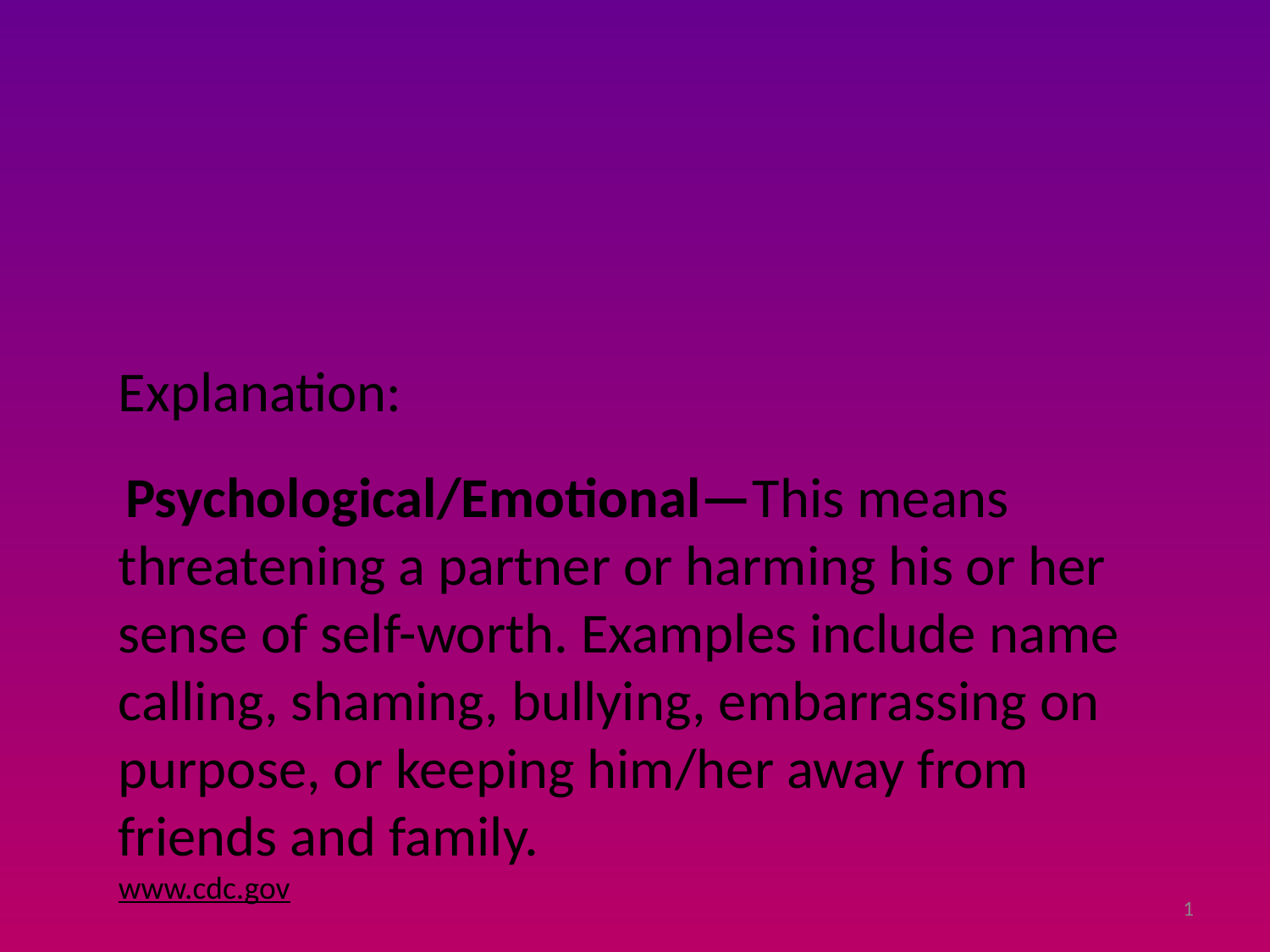

Explanation:

 Psychological/Emotional—This means threatening a partner or harming his or her sense of self-worth. Examples include name calling, shaming, bullying, embarrassing on purpose, or keeping him/her away from friends and family.
www.cdc.gov
1